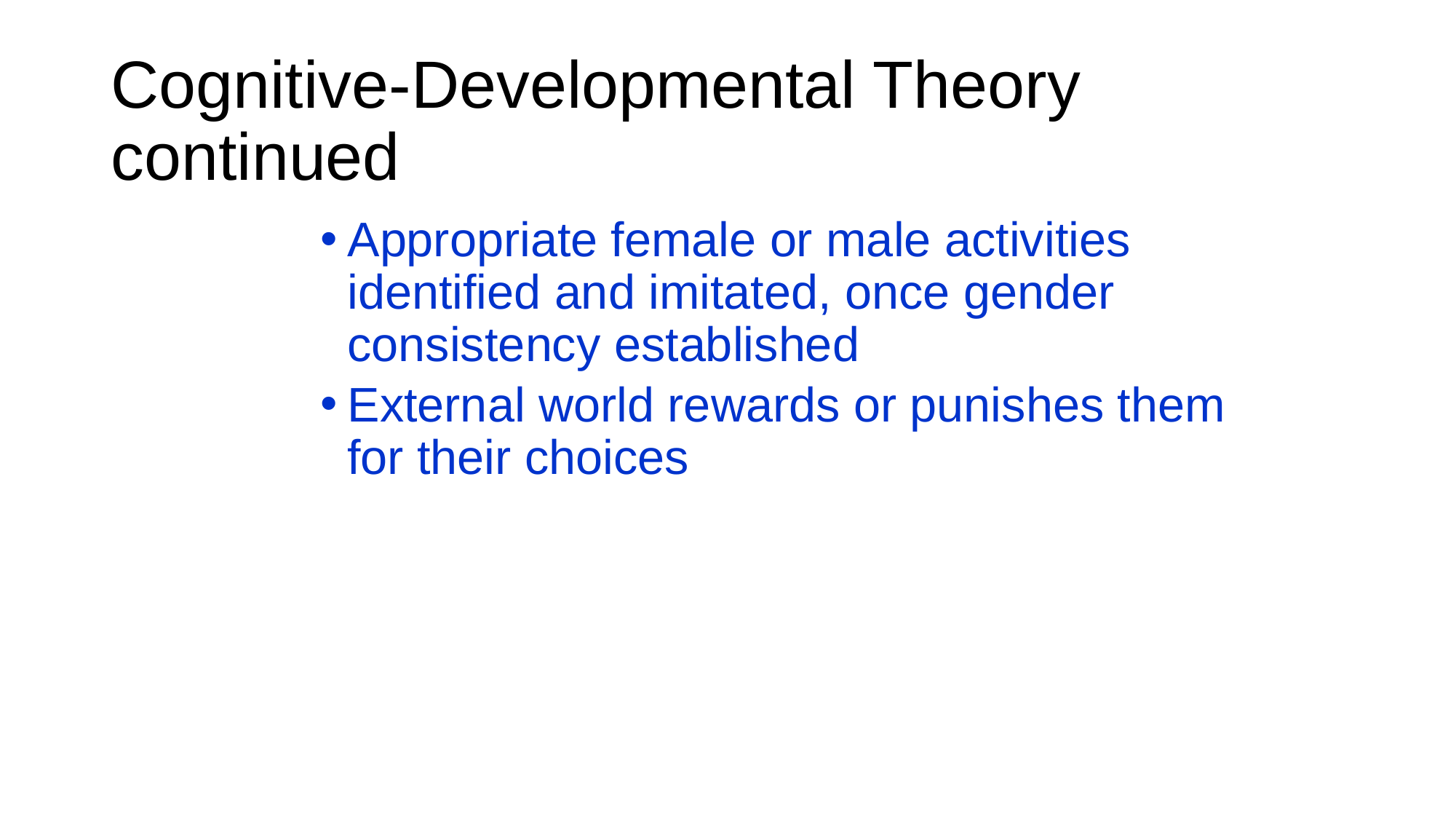

# Cognitive-Developmental Theory continued
Appropriate female or male activities identified and imitated, once gender consistency established
External world rewards or punishes them for their choices